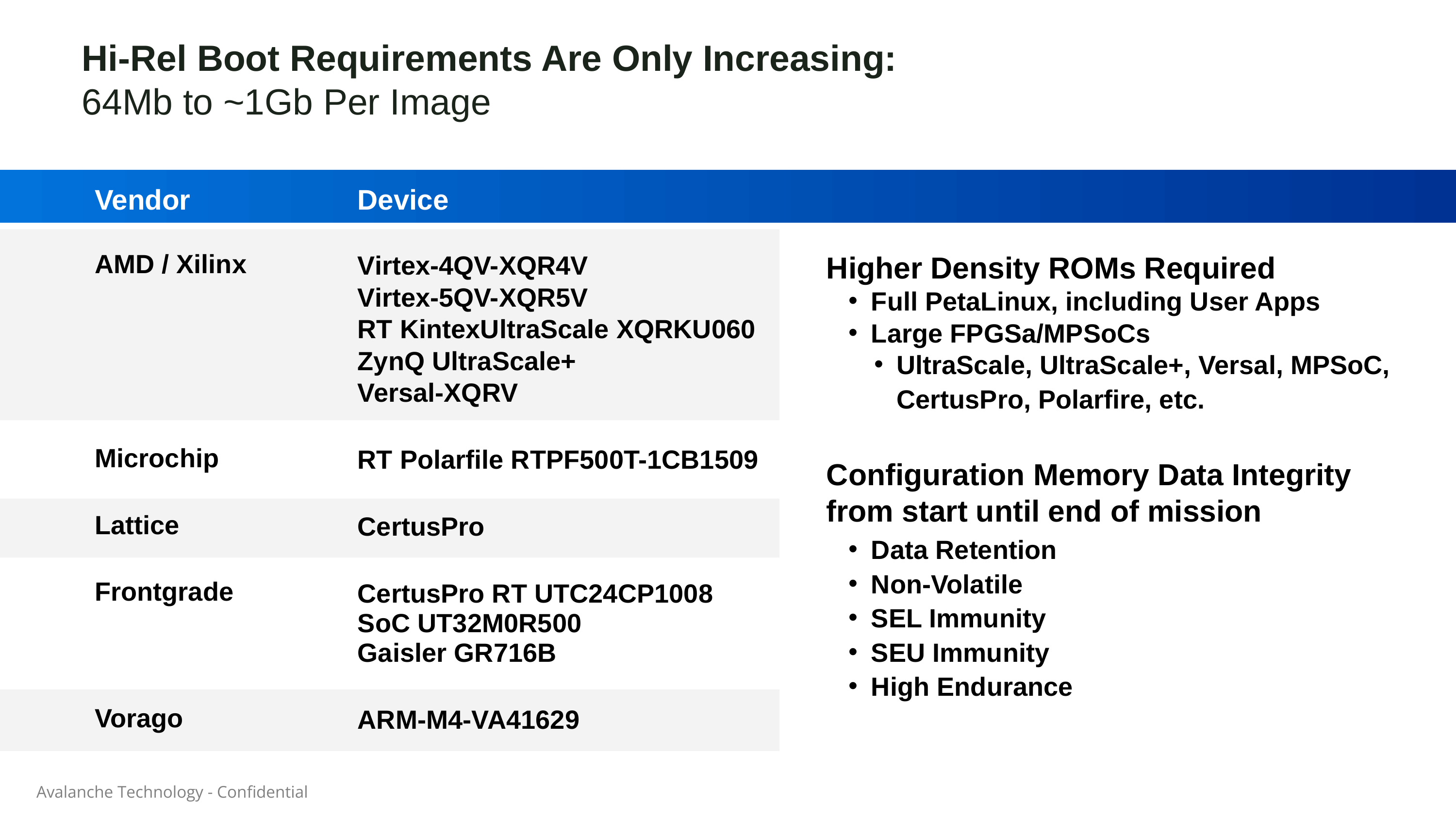

Hi-Rel Boot Requirements Are Only Increasing:
64Mb to ~1Gb Per Image

Vendor
Device

AMD / Xilinx
Virtex-4QV-XQR4V
Virtex-5QV-XQR5V
RT KintexUltraScale XQRKU060
ZynQ UltraScale+
Versal-XQRV
RT Polarfile RTPF500T-1CB1509
CertusPro
CertusPro RT UTC24CP1008
SoC UT32M0R500
Gaisler GR716B
ARM-M4-VA41629
Higher Density ROMs Required
Full PetaLinux, including User Apps
Large FPGSa/MPSoCs
UltraScale, UltraScale+, Versal, MPSoC, CertusPro, Polarfire, etc.

Microchip
Configuration Memory Data Integrity
from start until end of mission

Lattice
Data Retention
Non-Volatile
SEL Immunity
SEU Immunity
High Endurance
Frontgrade

Vorago
Avalanche Technology - Confidential